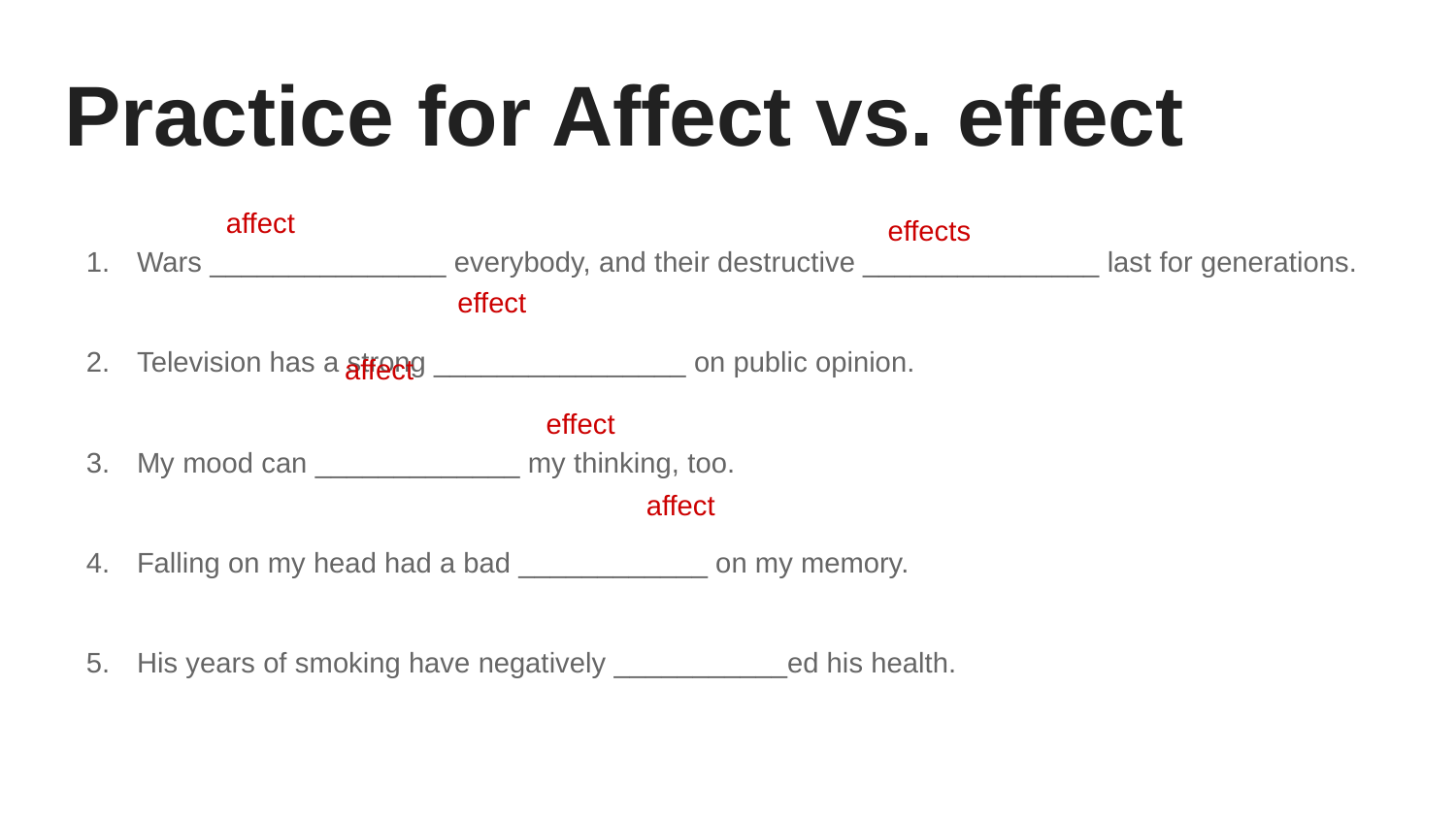

# Practice for Affect vs. effect
affect
Wars _______________ everybody, and their destructive _______________ last for generations.
Television has a strong ________________ on public opinion.
My mood can _____________ my thinking, too.
Falling on my head had a bad ____________ on my memory.
His years of smoking have negatively ___________ed his health.
effects
effect
affect
effect
affect